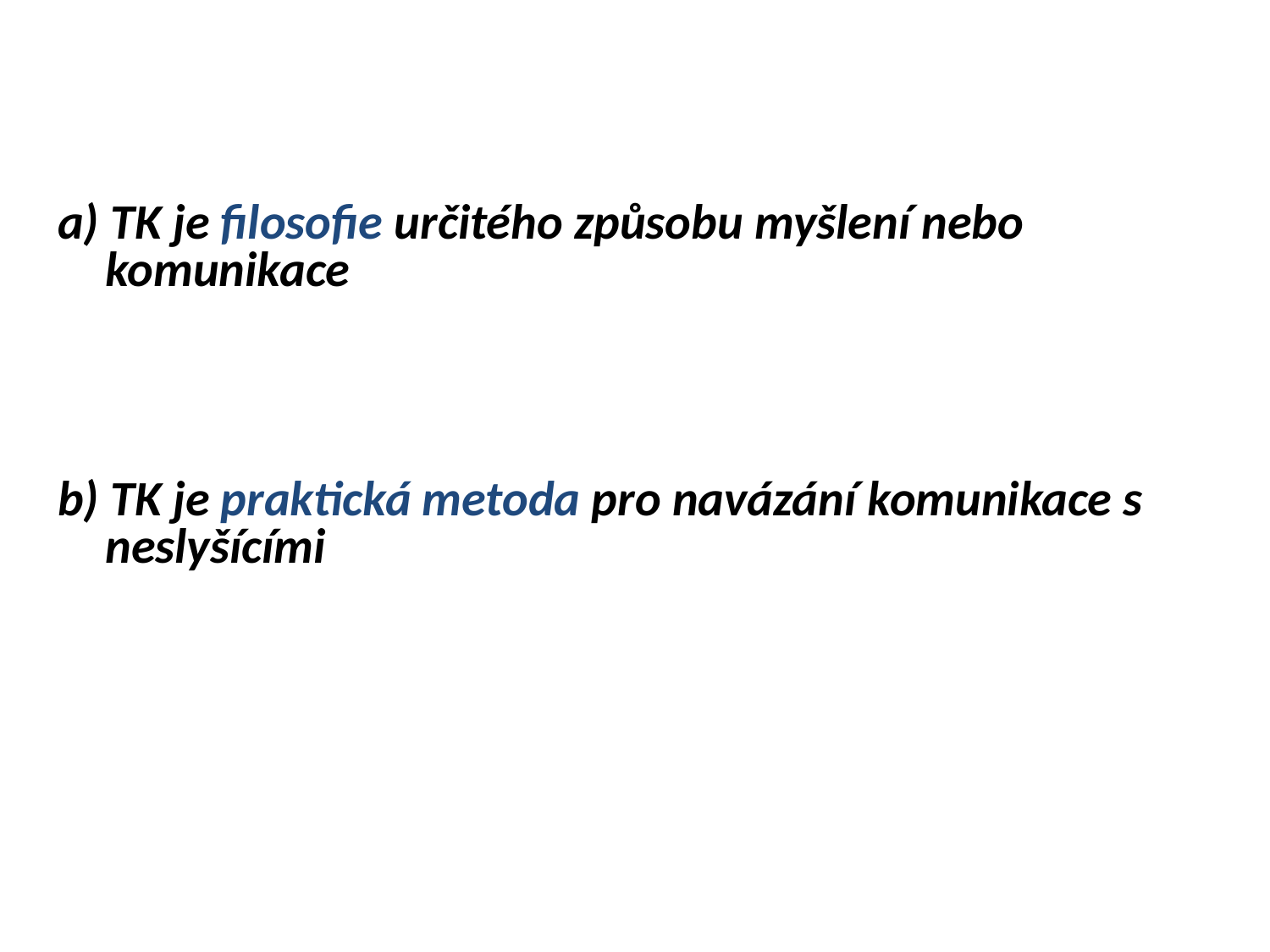

a) TK je filosofie určitého způsobu myšlení nebo komunikace

b) TK je praktická metoda pro navázání komunikace s neslyšícími